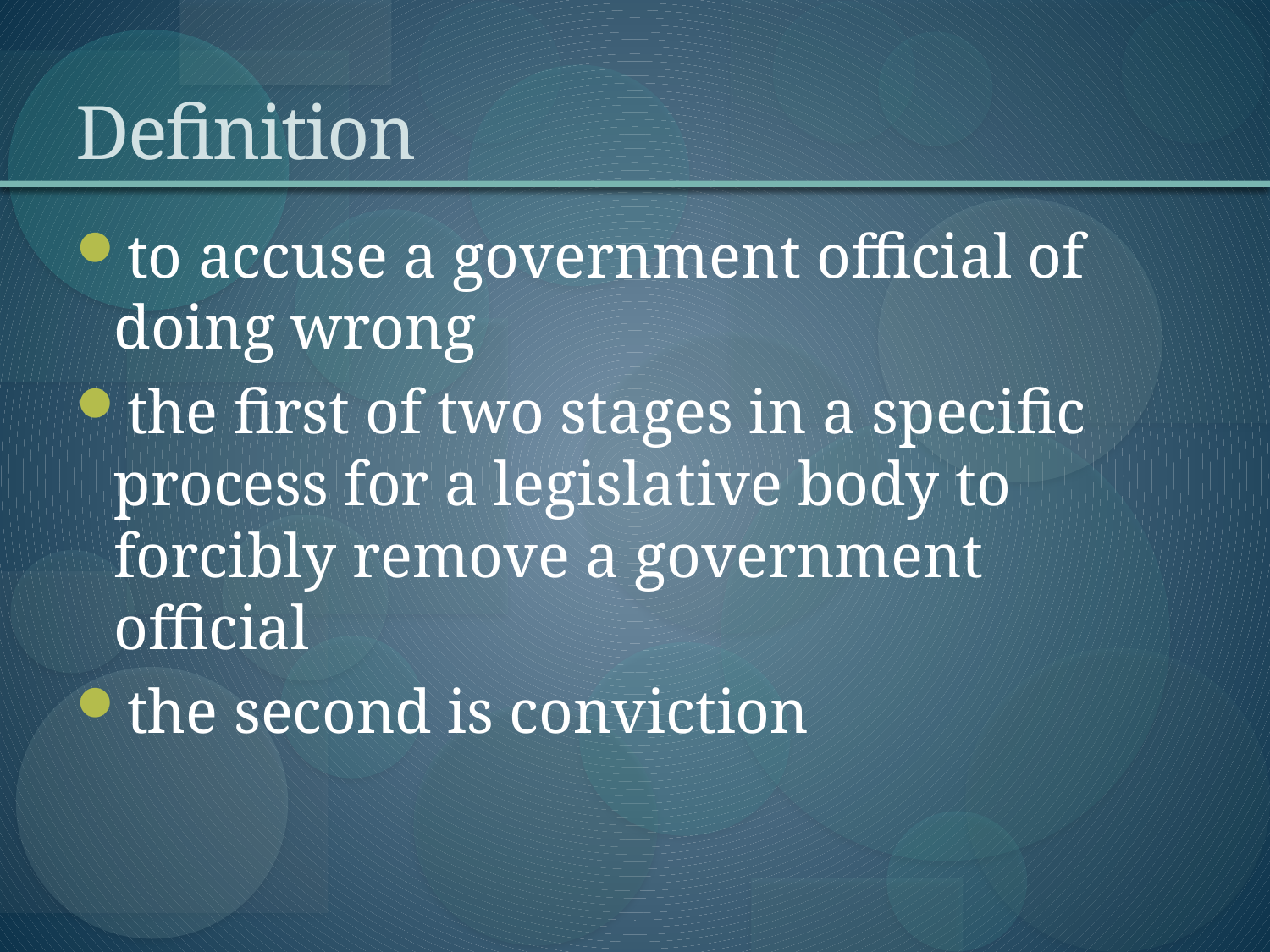

# Definition
to accuse a government official of doing wrong
the first of two stages in a specific process for a legislative body to forcibly remove a government official
the second is conviction